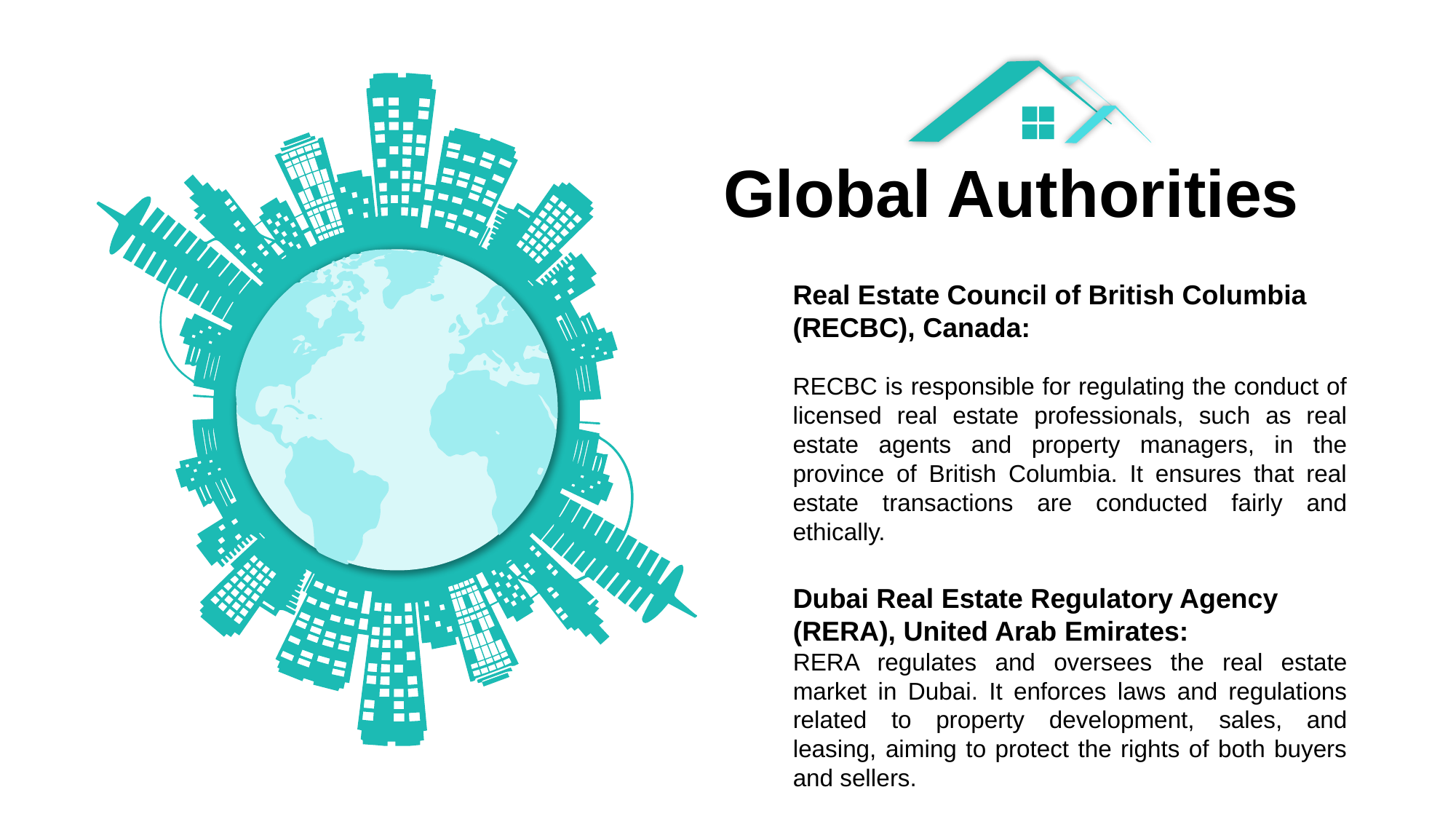

Global Authorities

Real Estate Council of British Columbia (RECBC), Canada:
RECBC is responsible for regulating the conduct of licensed real estate professionals, such as real estate agents and property managers, in the province of British Columbia. It ensures that real estate transactions are conducted fairly and ethically.
Dubai Real Estate Regulatory Agency (RERA), United Arab Emirates:
RERA regulates and oversees the real estate market in Dubai. It enforces laws and regulations related to property development, sales, and leasing, aiming to protect the rights of both buyers and sellers.